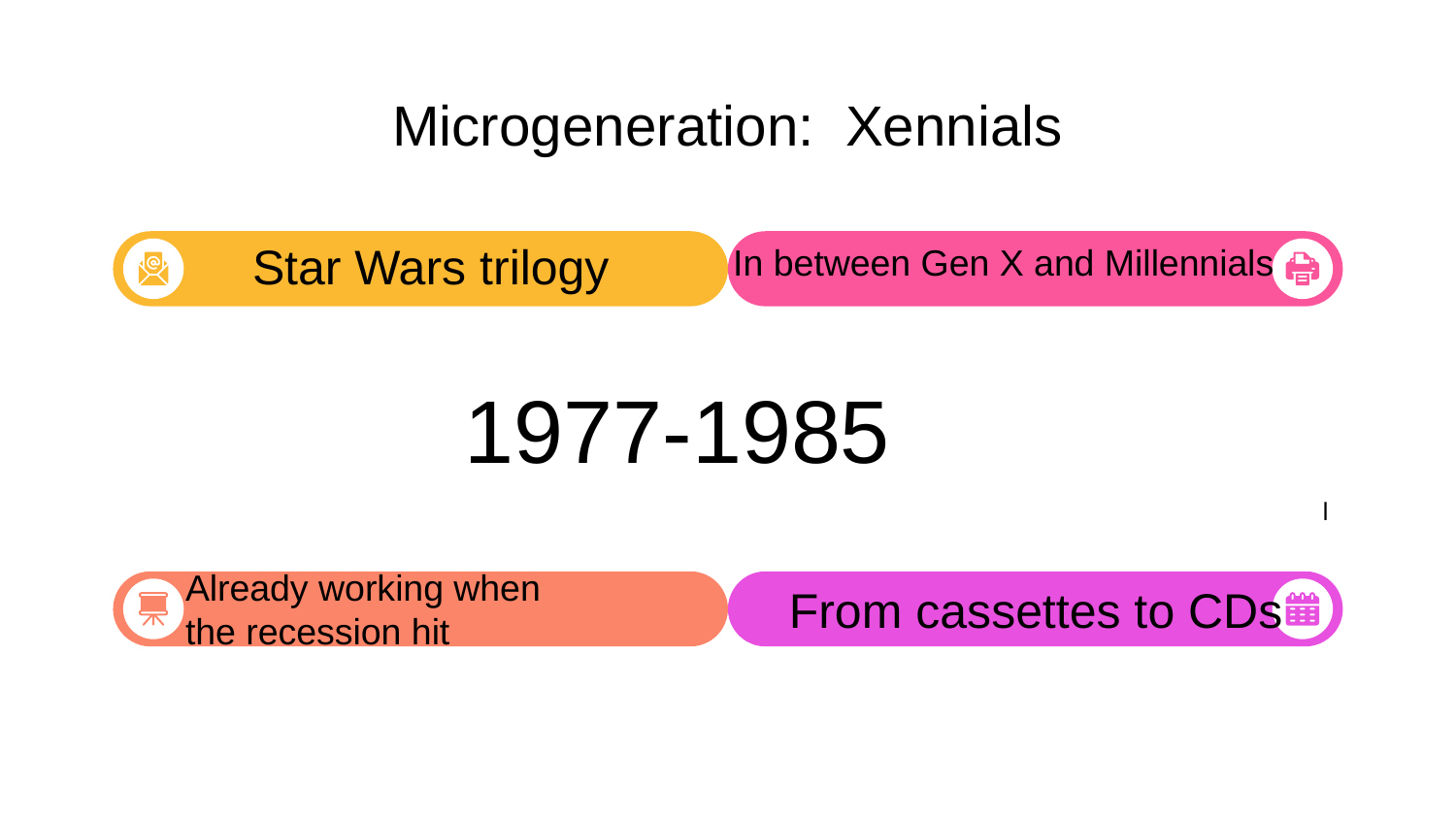

# Microgeneration:  Xennials
Star Wars trilogy

In between Gen X and Millennials

1977-1985

l

Already working when
the recession hit
From cassettes to CDs